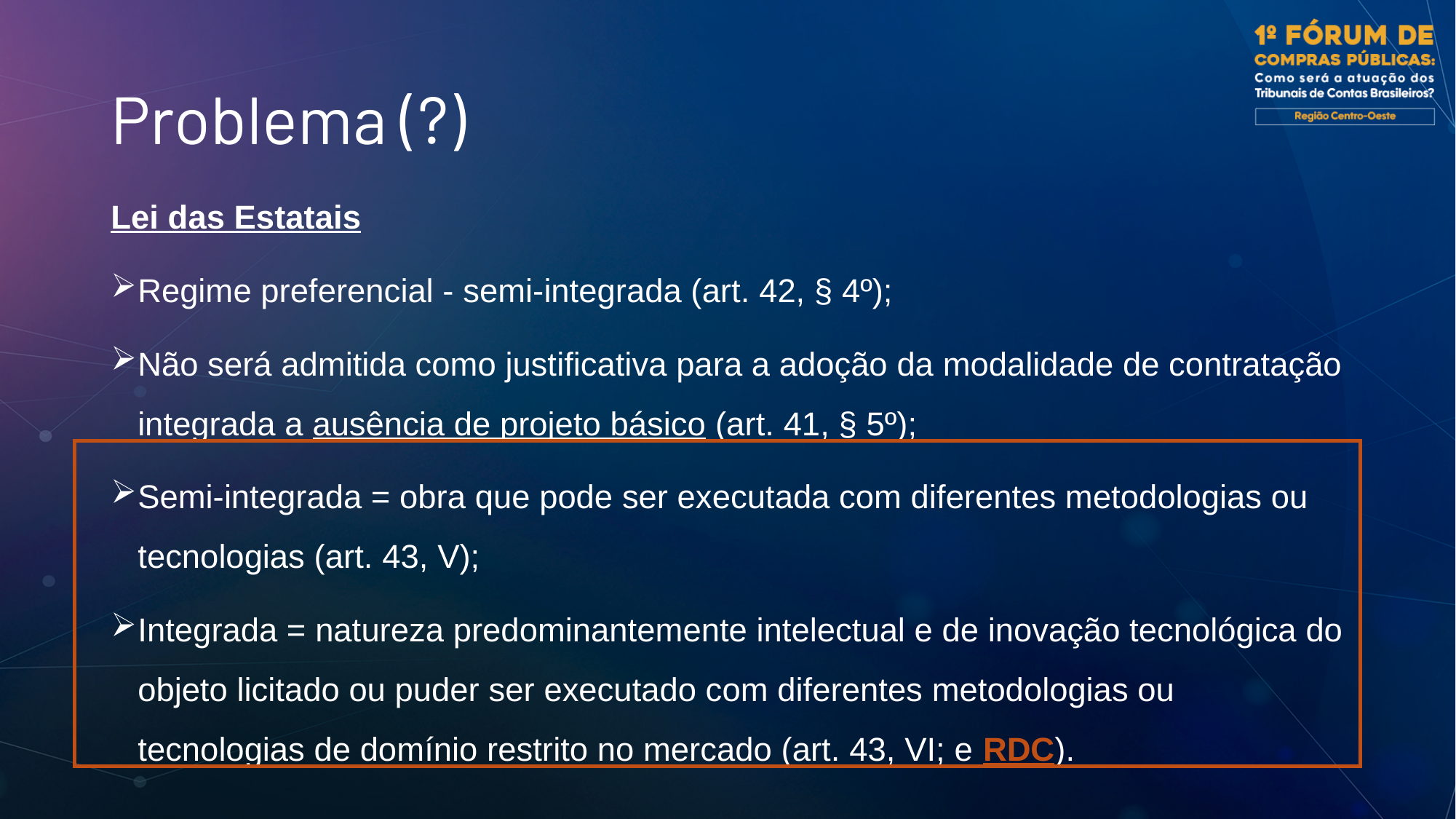

# Problema (?)
Lei das Estatais
Regime preferencial - semi-integrada (art. 42, § 4º);
Não será admitida como justificativa para a adoção da modalidade de contratação integrada a ausência de projeto básico (art. 41, § 5º);
Semi-integrada = obra que pode ser executada com diferentes metodologias ou tecnologias (art. 43, V);
Integrada = natureza predominantemente intelectual e de inovação tecnológica do objeto licitado ou puder ser executado com diferentes metodologias ou tecnologias de domínio restrito no mercado (art. 43, VI; e RDC).